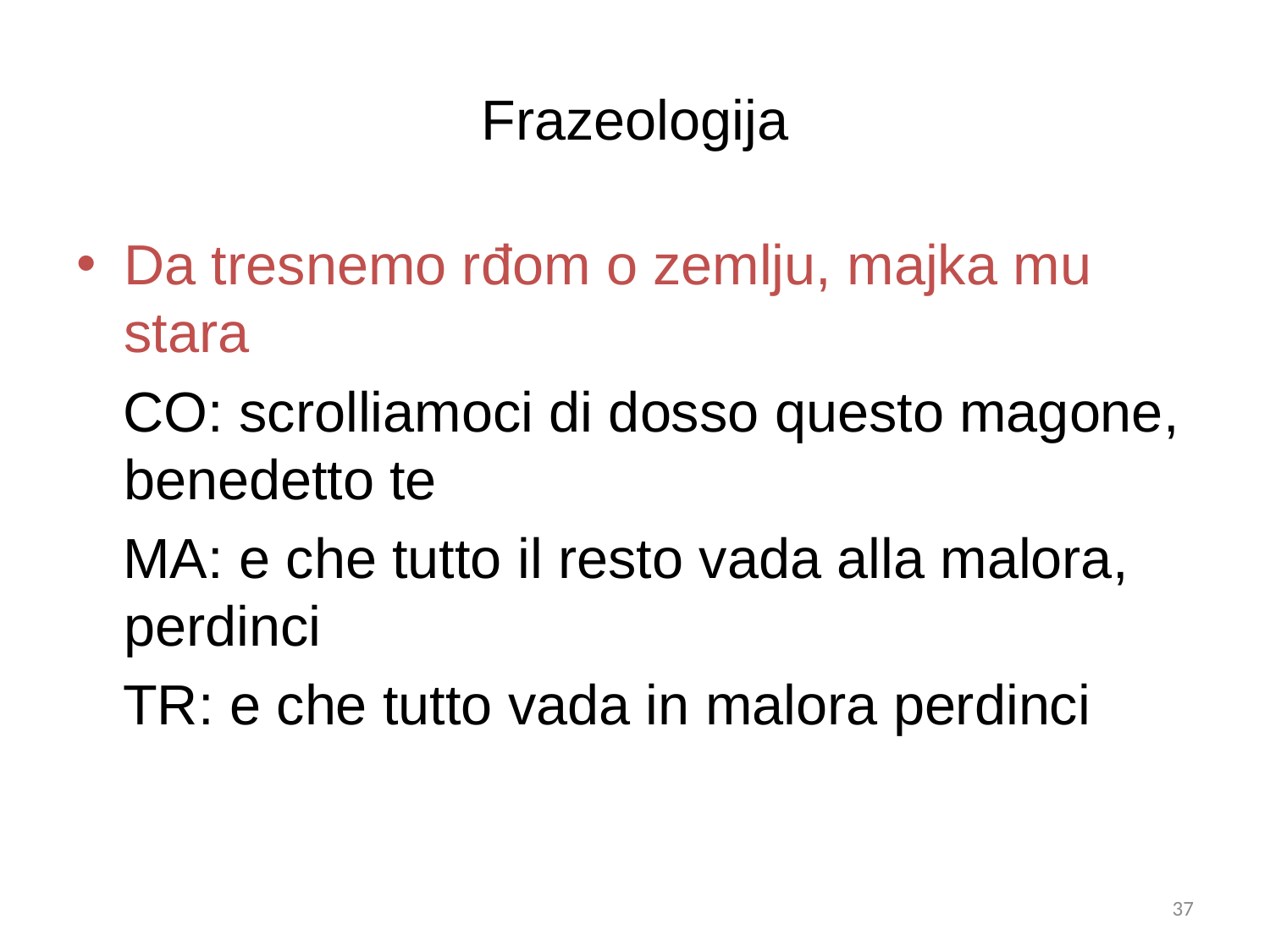

# Frazeologija
Da tresnemo rđom o zemlju, majka mu stara
   CO: scrolliamoci di dosso questo magone, benedetto te
   MA: e che tutto il resto vada alla malora, perdinci
   TR: e che tutto vada in malora perdinci

37